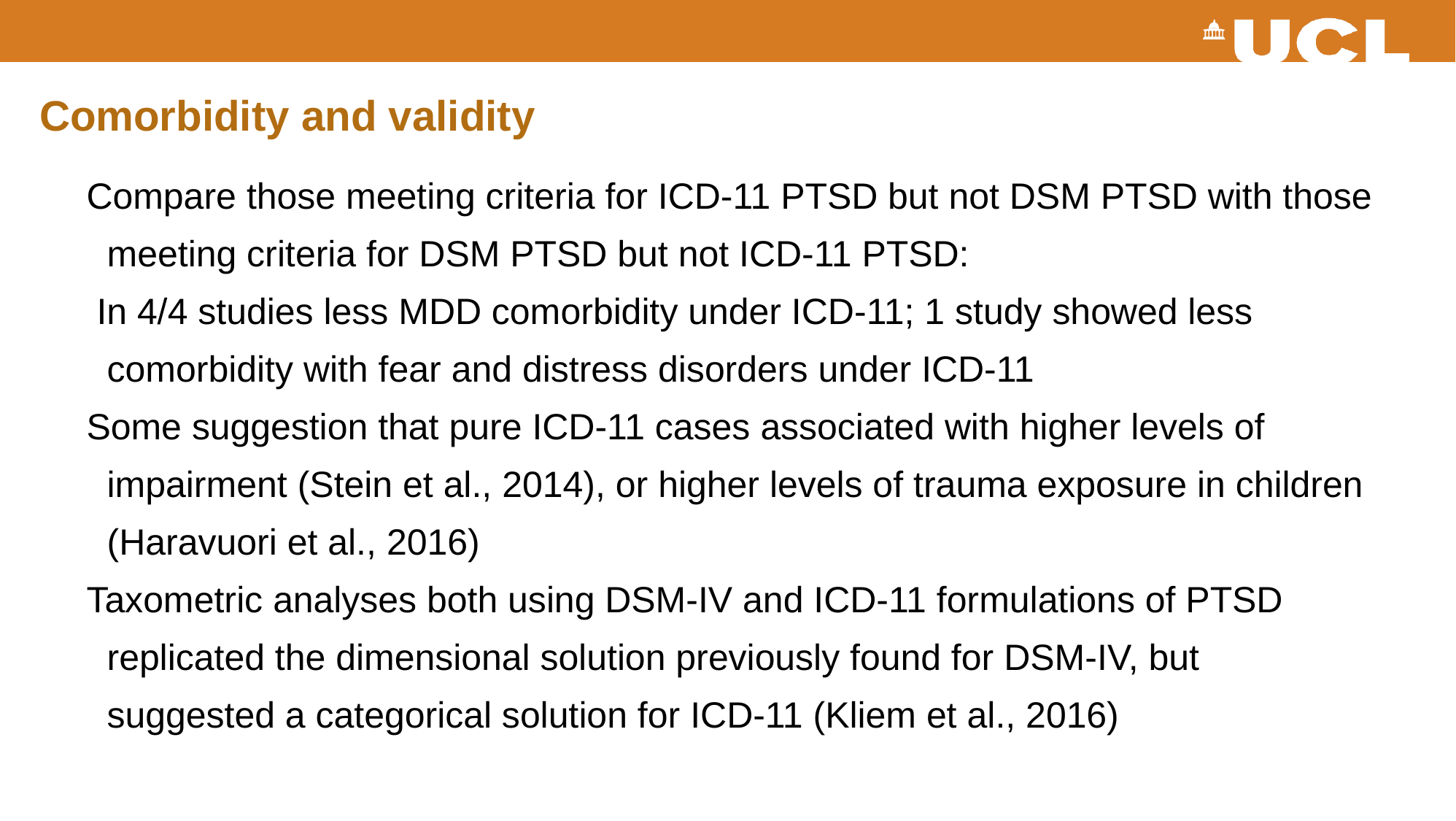

# Comorbidity and validity
Compare those meeting criteria for ICD-11 PTSD but not DSM PTSD with those
  meeting criteria for DSM PTSD but not ICD-11 PTSD:
 In 4/4 studies less MDD comorbidity under ICD-11; 1 study showed less
  comorbidity with fear and distress disorders under ICD-11
Some suggestion that pure ICD-11 cases associated with higher levels of
  impairment (Stein et al., 2014), or higher levels of trauma exposure in children
  (Haravuori et al., 2016)
Taxometric analyses both using DSM-IV and ICD-11 formulations of PTSD
  replicated the dimensional solution previously found for DSM-IV, but
  suggested a categorical solution for ICD-11 (Kliem et al., 2016)